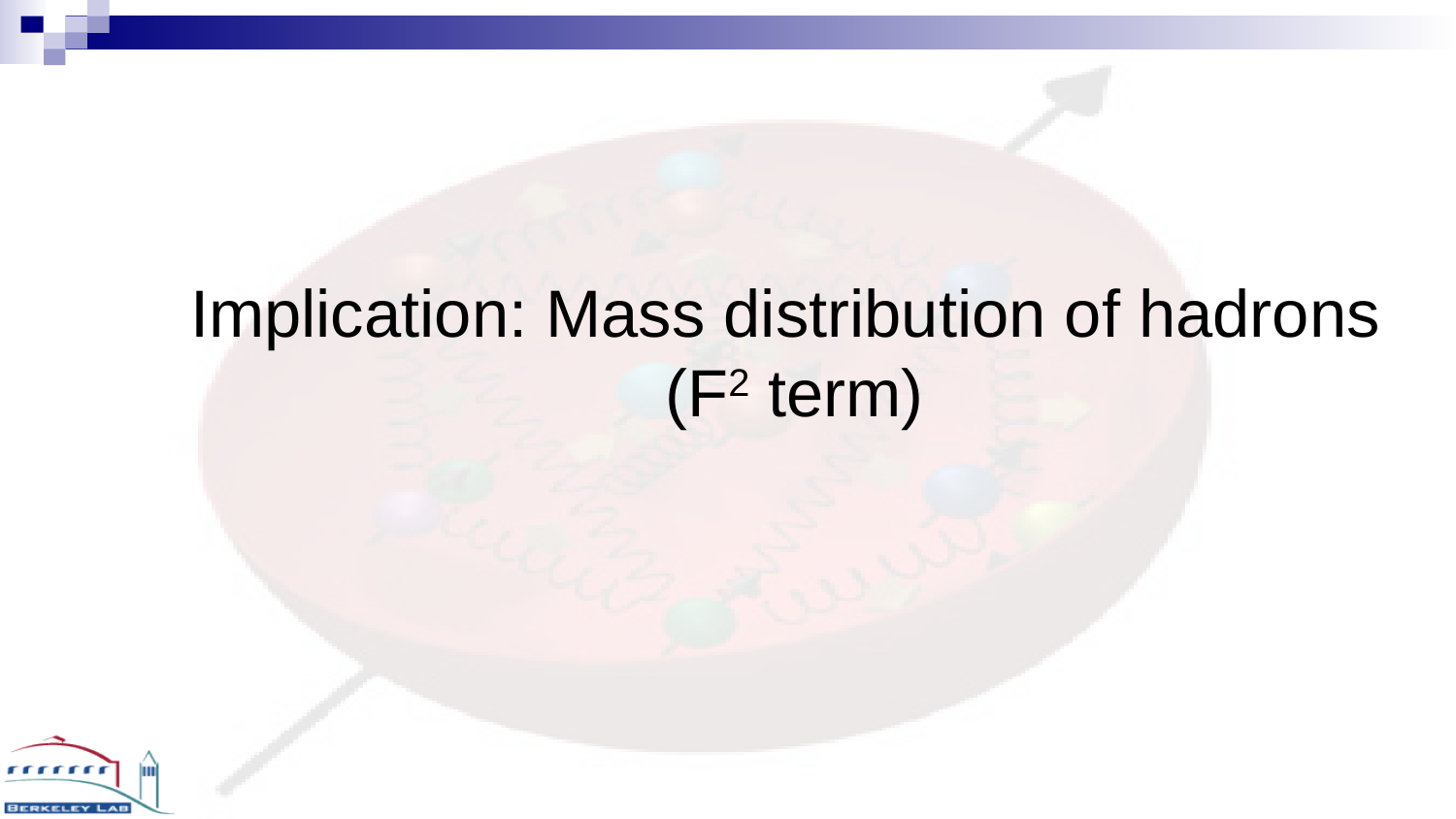

Implication: Mass distribution of hadrons
(F2 term)